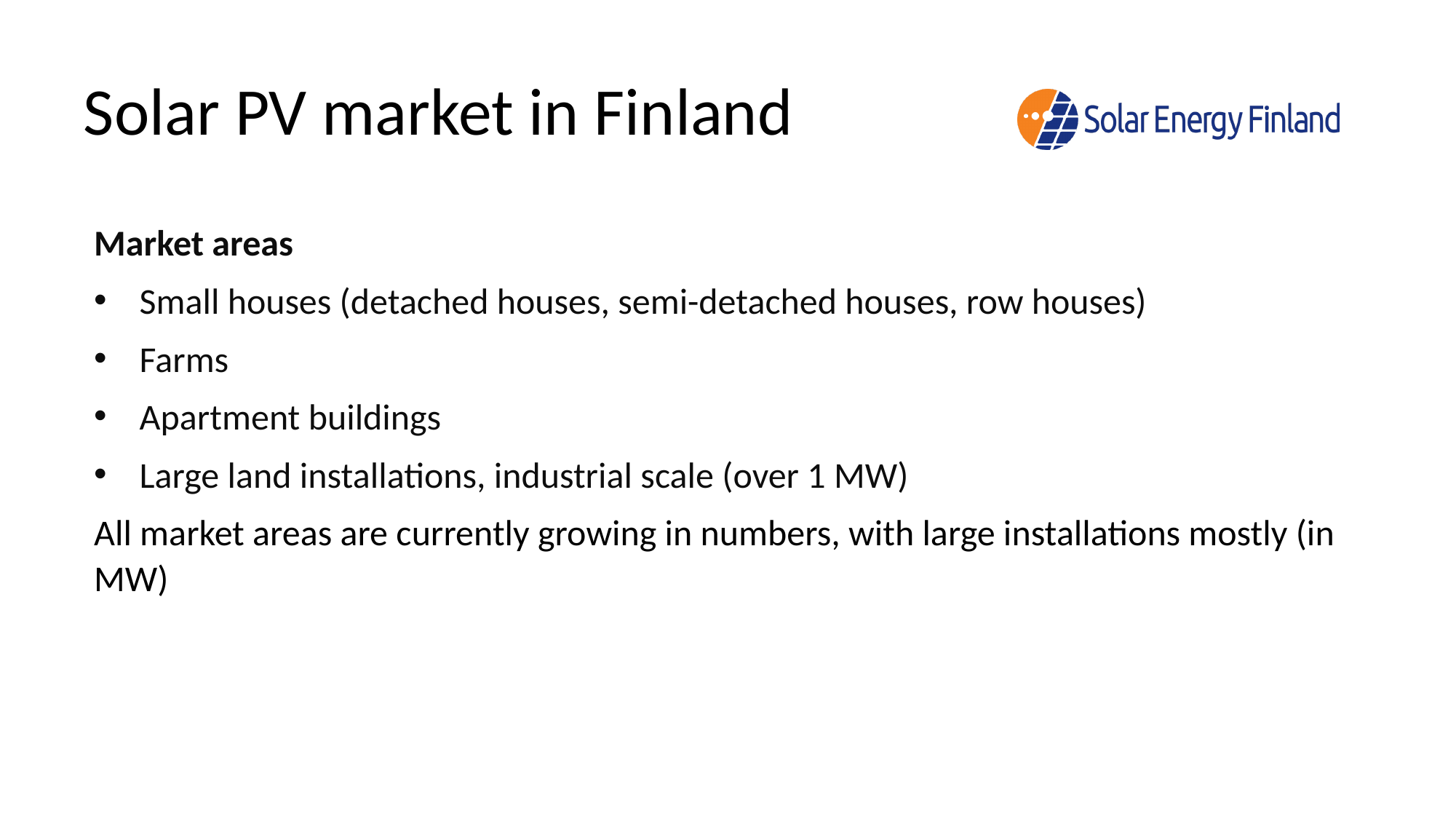

# Solar PV market in Finland
Market areas
Small houses (detached houses, semi-detached houses, row houses)
Farms
Apartment buildings
Large land installations, industrial scale (over 1 MW)
All market areas are currently growing in numbers, with large installations mostly (in MW)